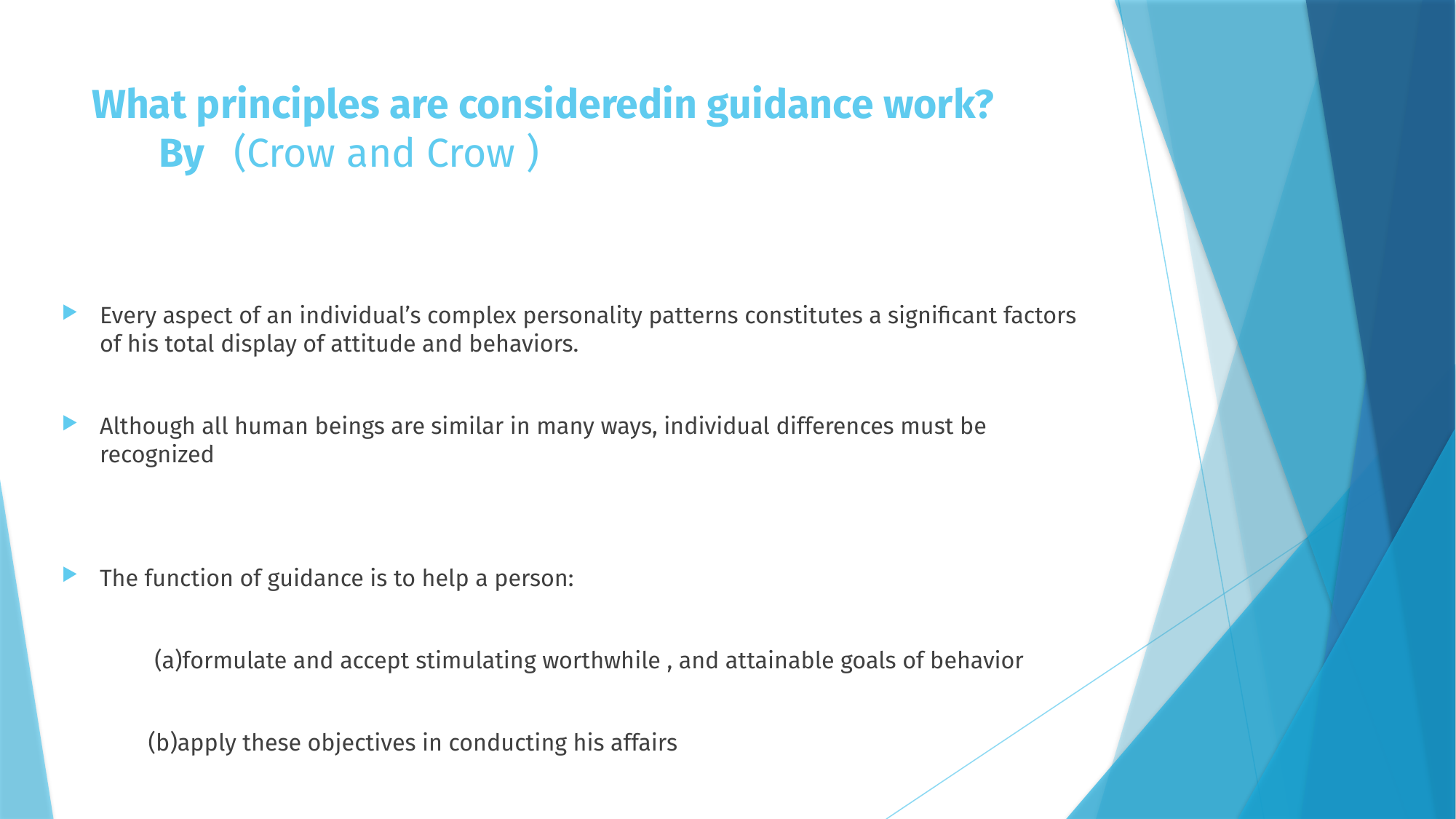

# What principles are consideredin guidance work?                  By   (Crow and Crow )

Every aspect of an individual’s complex personality patterns constitutes a significant factors of his total display of attitude and behaviors.

Although all human beings are similar in many ways, individual differences must be recognized

The function of guidance is to help a person:

               (a)formulate and accept stimulating worthwhile , and attainable goals of behavior

              (b)apply these objectives in conducting his affairs